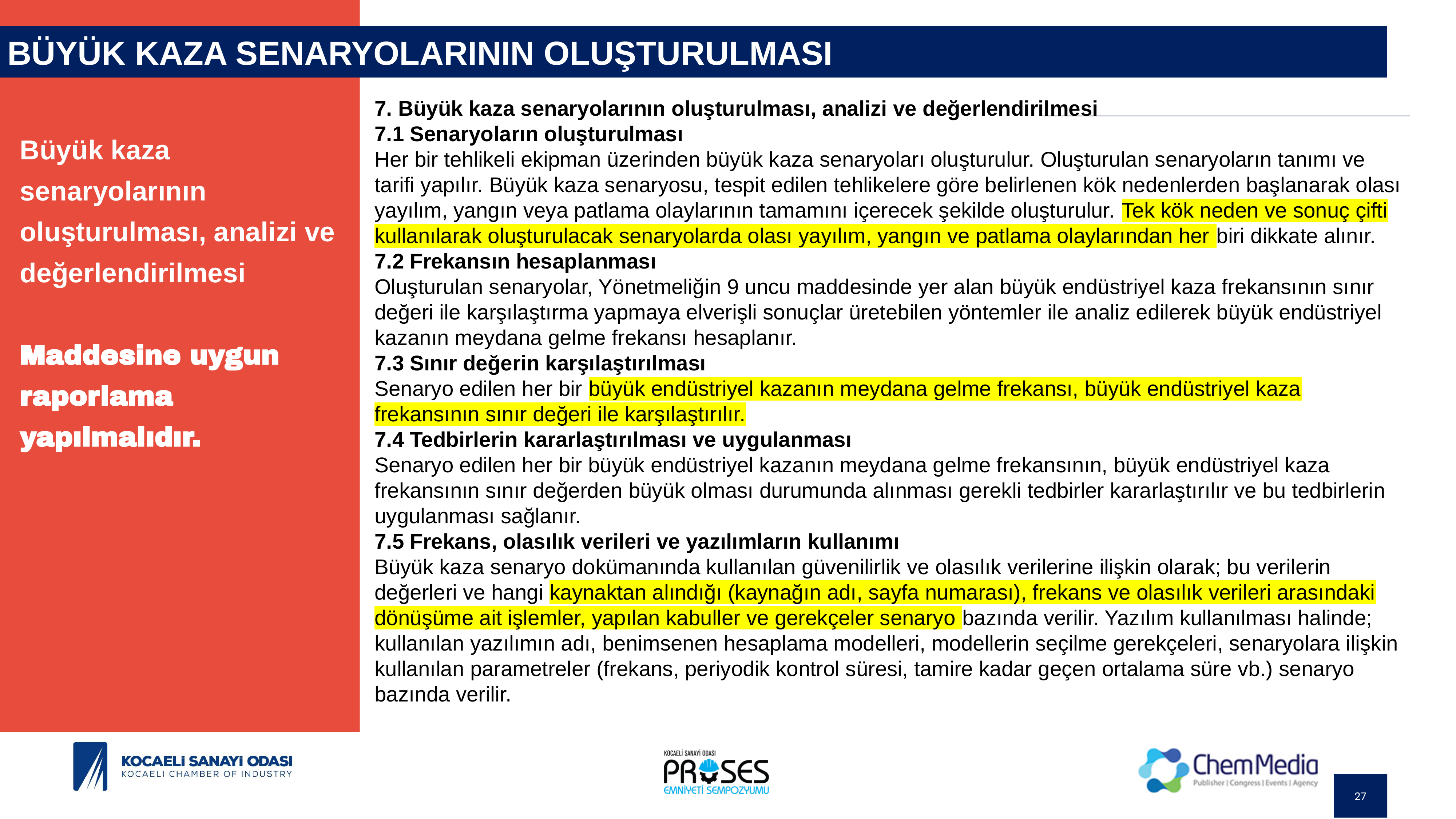

BÜYÜK KAZA SENARYOLARININ OLUŞTURULMASI
7. Büyük kaza senaryolarının oluşturulması, analizi ve değerlendirilmesi
7.1 Senaryoların oluşturulması
Her bir tehlikeli ekipman üzerinden büyük kaza senaryoları oluşturulur. Oluşturulan senaryoların tanımı ve tarifi yapılır. Büyük kaza senaryosu, tespit edilen tehlikelere göre belirlenen kök nedenlerden başlanarak olası yayılım, yangın veya patlama olaylarının tamamını içerecek şekilde oluşturulur. Tek kök neden ve sonuç çifti kullanılarak oluşturulacak senaryolarda olası yayılım, yangın ve patlama olaylarından her biri dikkate alınır.
7.2 Frekansın hesaplanması
Oluşturulan senaryolar, Yönetmeliğin 9 uncu maddesinde yer alan büyük endüstriyel kaza frekansının sınır değeri ile karşılaştırma yapmaya elverişli sonuçlar üretebilen yöntemler ile analiz edilerek büyük endüstriyel kazanın meydana gelme frekansı hesaplanır.
7.3 Sınır değerin karşılaştırılması
Senaryo edilen her bir büyük endüstriyel kazanın meydana gelme frekansı, büyük endüstriyel kaza frekansının sınır değeri ile karşılaştırılır.
7.4 Tedbirlerin kararlaştırılması ve uygulanması
Senaryo edilen her bir büyük endüstriyel kazanın meydana gelme frekansının, büyük endüstriyel kaza frekansının sınır değerden büyük olması durumunda alınması gerekli tedbirler kararlaştırılır ve bu tedbirlerin uygulanması sağlanır.
7.5 Frekans, olasılık verileri ve yazılımların kullanımı
Büyük kaza senaryo dokümanında kullanılan güvenilirlik ve olasılık verilerine ilişkin olarak; bu verilerin değerleri ve hangi kaynaktan alındığı (kaynağın adı, sayfa numarası), frekans ve olasılık verileri arasındaki dönüşüme ait işlemler, yapılan kabuller ve gerekçeler senaryo bazında verilir. Yazılım kullanılması halinde; kullanılan yazılımın adı, benimsenen hesaplama modelleri, modellerin seçilme gerekçeleri, senaryolara ilişkin kullanılan parametreler (frekans, periyodik kontrol süresi, tamire kadar geçen ortalama süre vb.) senaryo bazında verilir.
Büyük kaza senaryolarının oluşturulması, analizi ve değerlendirilmesi

Maddesine uygun raporlama yapılmalıdır.
27